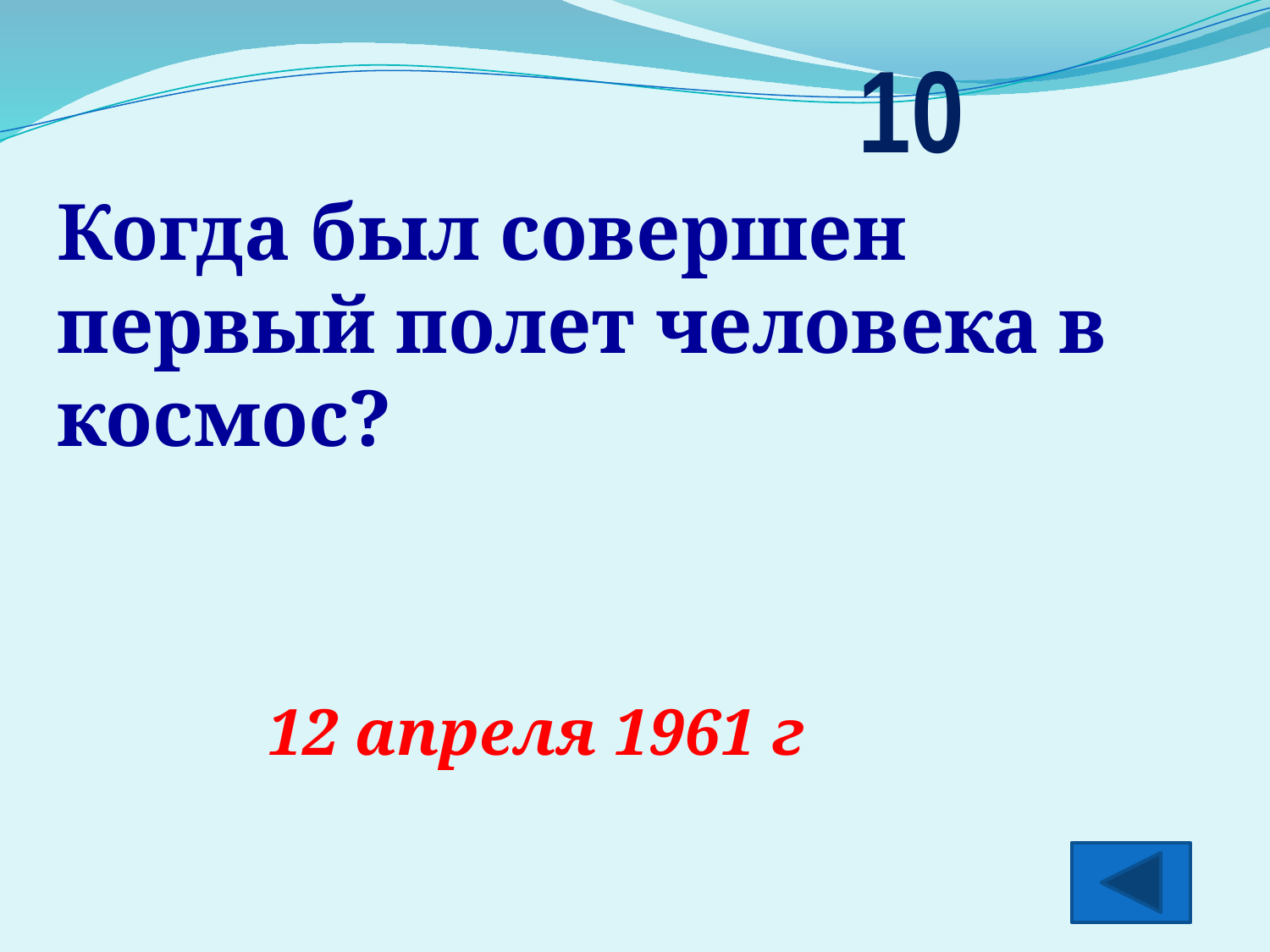

10
Когда был совершен первый полет человека в космос?
12 апреля 1961 г